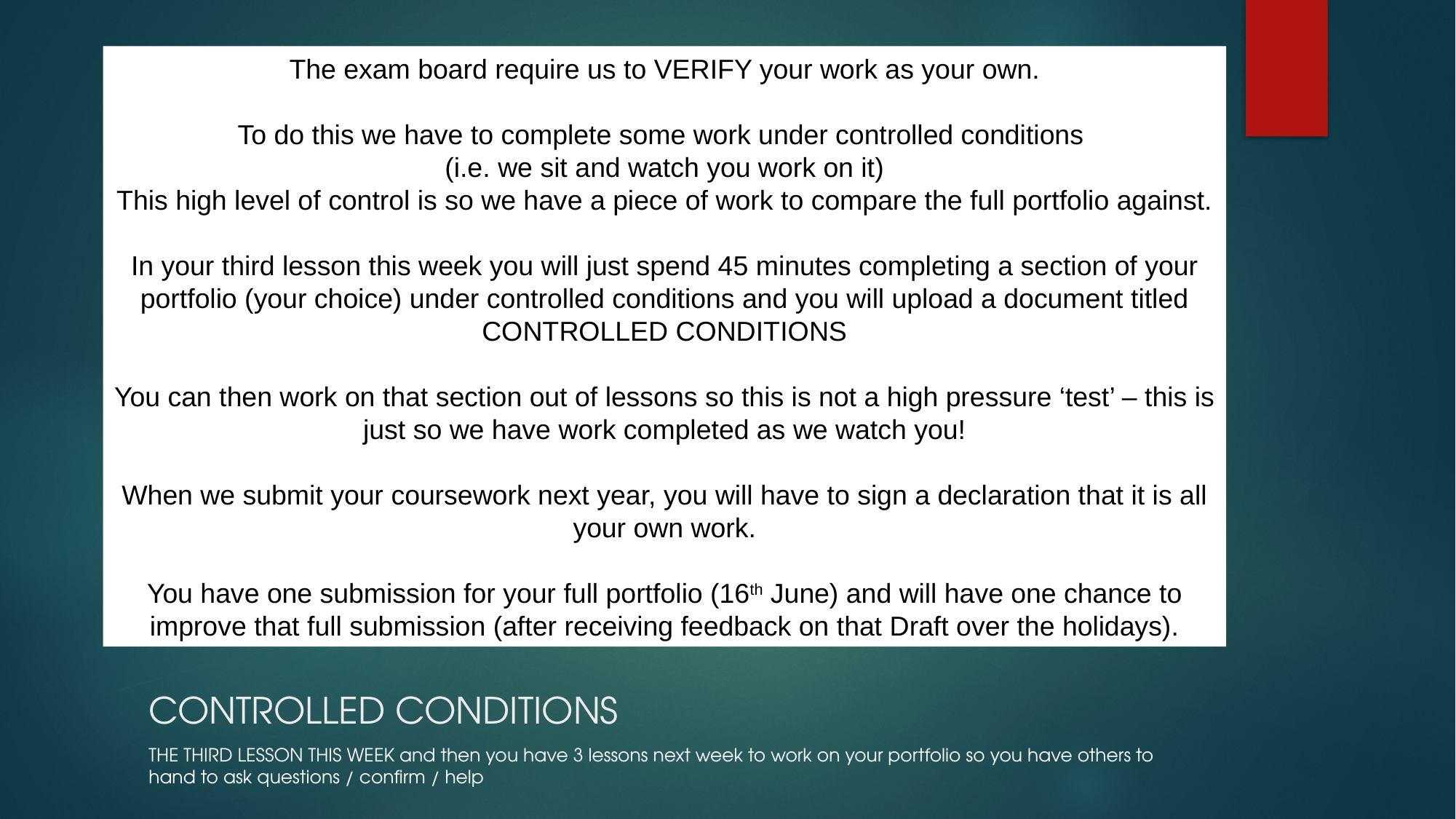

The exam board require us to VERIFY your work as your own.

To do this we have to complete some work under controlled conditions
(i.e. we sit and watch you work on it)
This high level of control is so we have a piece of work to compare the full portfolio against.

In your third lesson this week you will just spend 45 minutes completing a section of your portfolio (your choice) under controlled conditions and you will upload a document titled CONTROLLED CONDITIONS

You can then work on that section out of lessons so this is not a high pressure ‘test’ – this is just so we have work completed as we watch you!

When we submit your coursework next year, you will have to sign a declaration that it is all your own work.

You have one submission for your full portfolio (16th June) and will have one chance to improve that full submission (after receiving feedback on that Draft over the holidays).

# CONTROLLED CONDITIONS
THE THIRD LESSON THIS WEEK and then you have 3 lessons next week to work on your portfolio so you have others to hand to ask questions / confirm / help